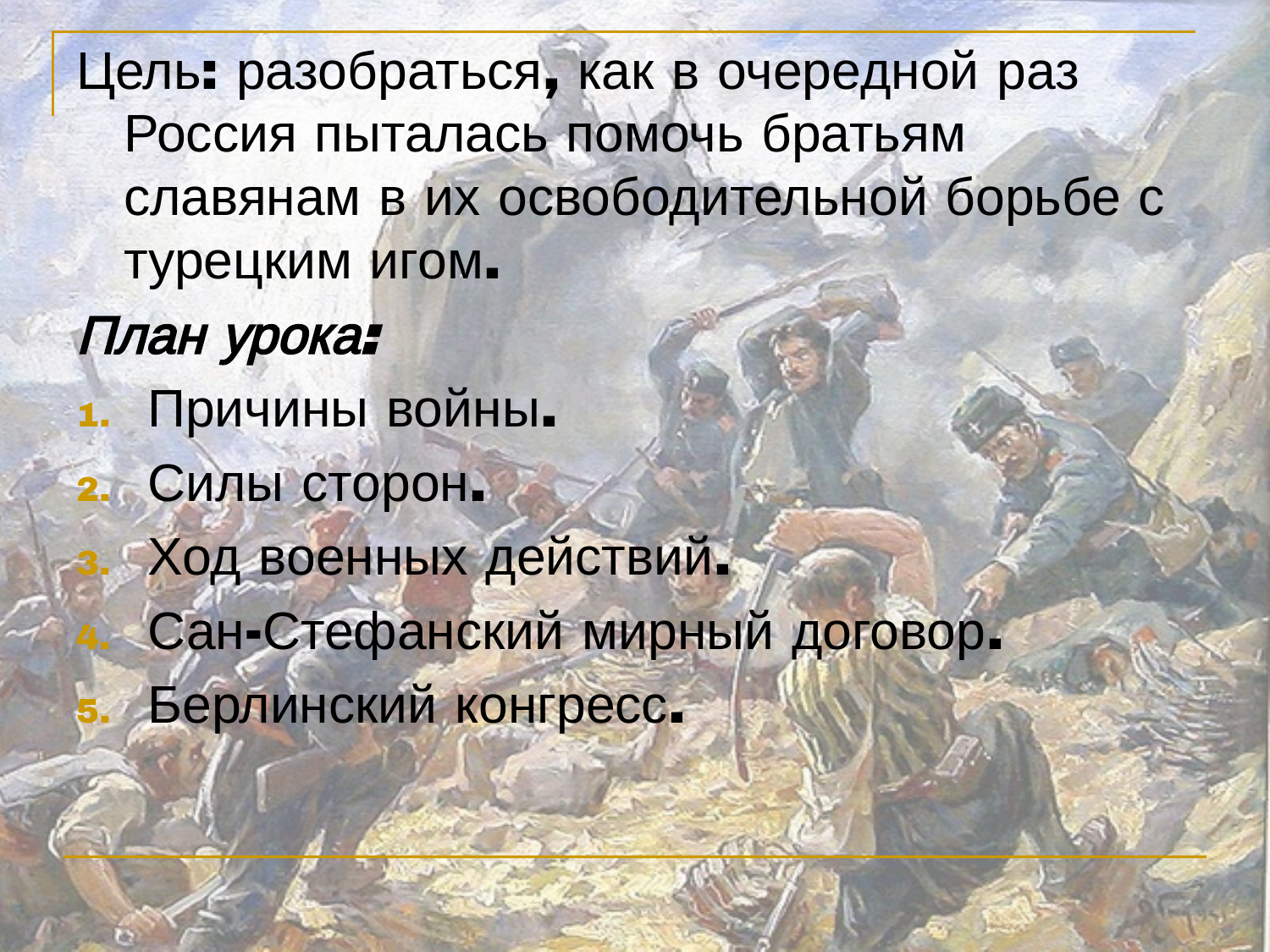

Цель: разобраться, как в очередной раз Россия пыталась помочь братьям славянам в их освободительной борьбе с турецким игом.
План урока:
Причины войны.
Силы сторон.
Ход военных действий.
Сан-Стефанский мирный договор.
Берлинский конгресс.